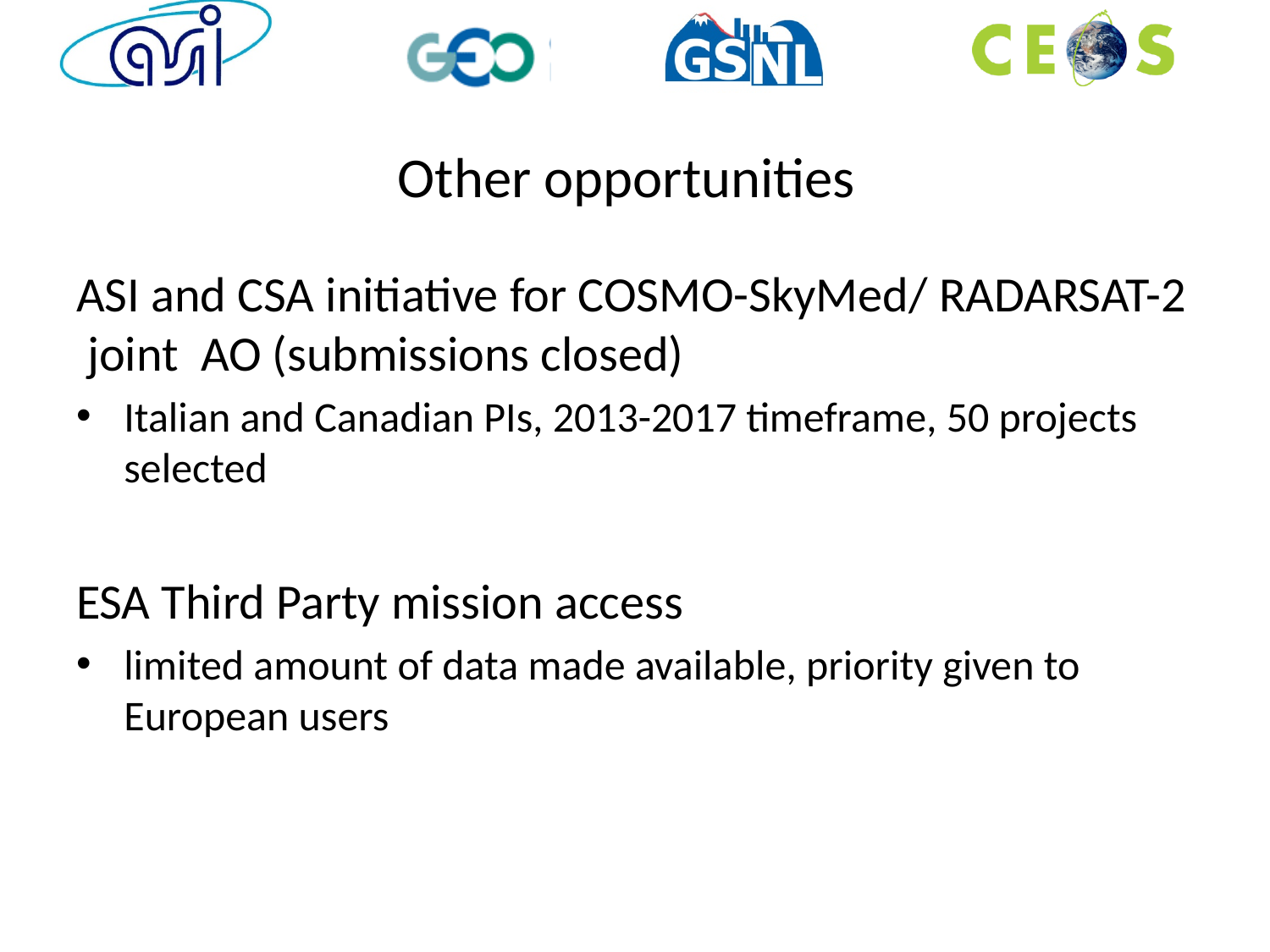

# Other opportunities
ASI and CSA initiative for COSMO-SkyMed/ RADARSAT-2  joint  AO (submissions closed)
Italian and Canadian PIs, 2013-2017 timeframe, 50 projects selected

ESA Third Party mission access
limited amount of data made available, priority given to European users